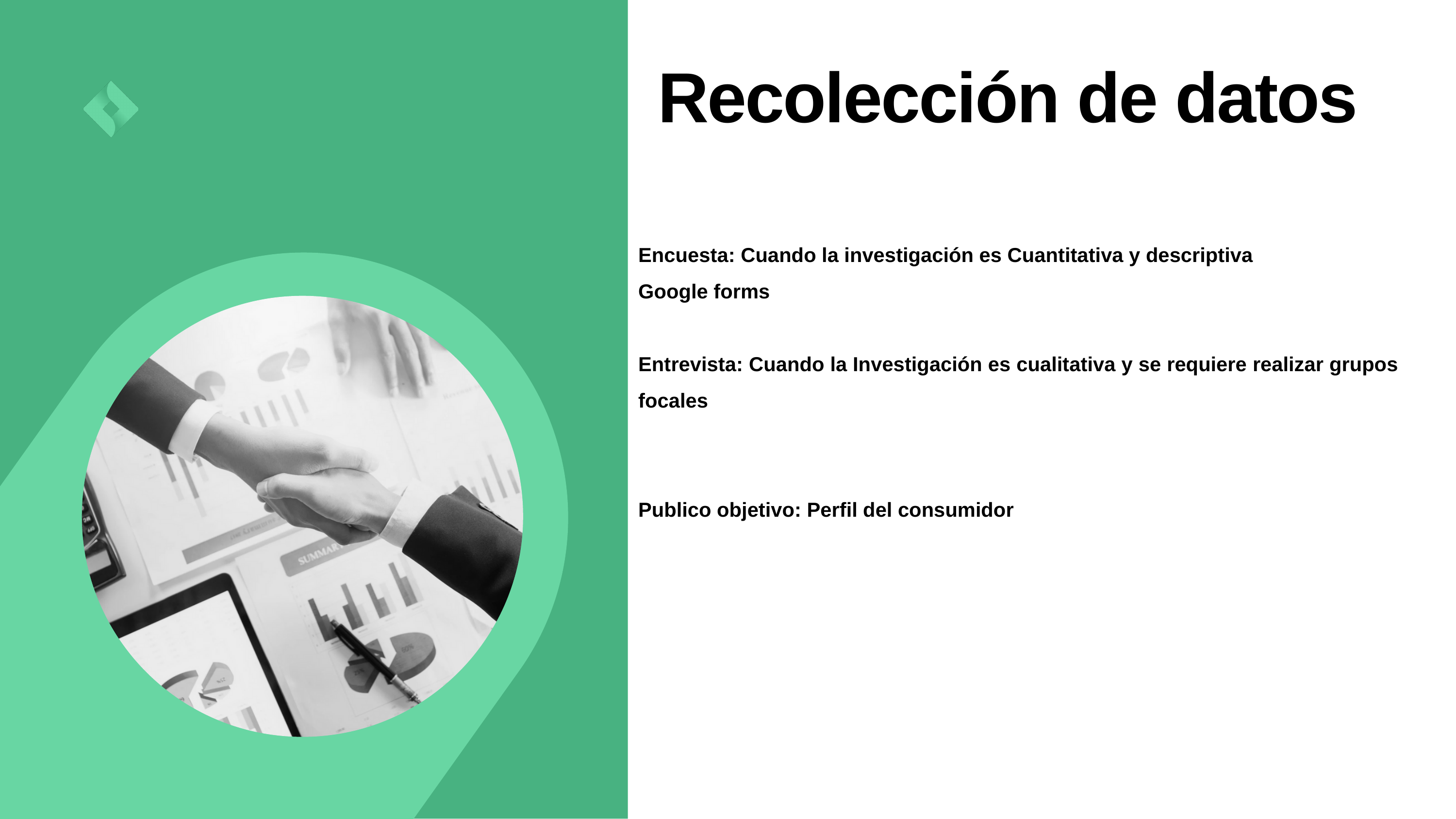

Recolección de datos

Encuesta: Cuando la investigación es Cuantitativa y descriptiva
Google forms

Entrevista: Cuando la Investigación es cualitativa y se requiere realizar grupos focales

Publico objetivo: Perfil del consumidor